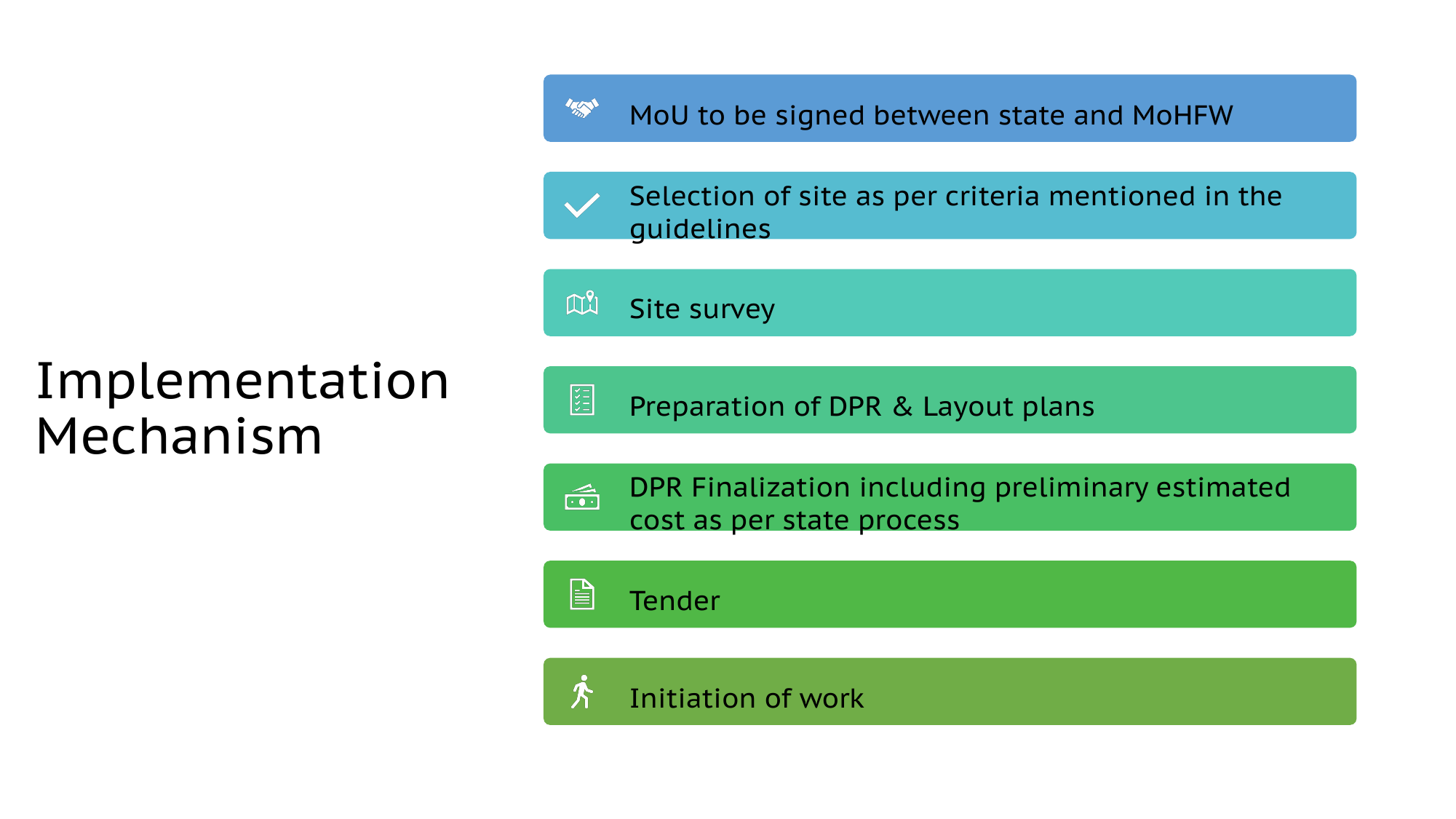

MoU to be signed between state and MoHFW
Selection of site as per criteria mentioned in the guidelines
Site survey
Preparation of DPR & Layout plans
DPR Finalization including preliminary estimated cost as per state process
Tender
Initiation of work
# Implementation Mechanism